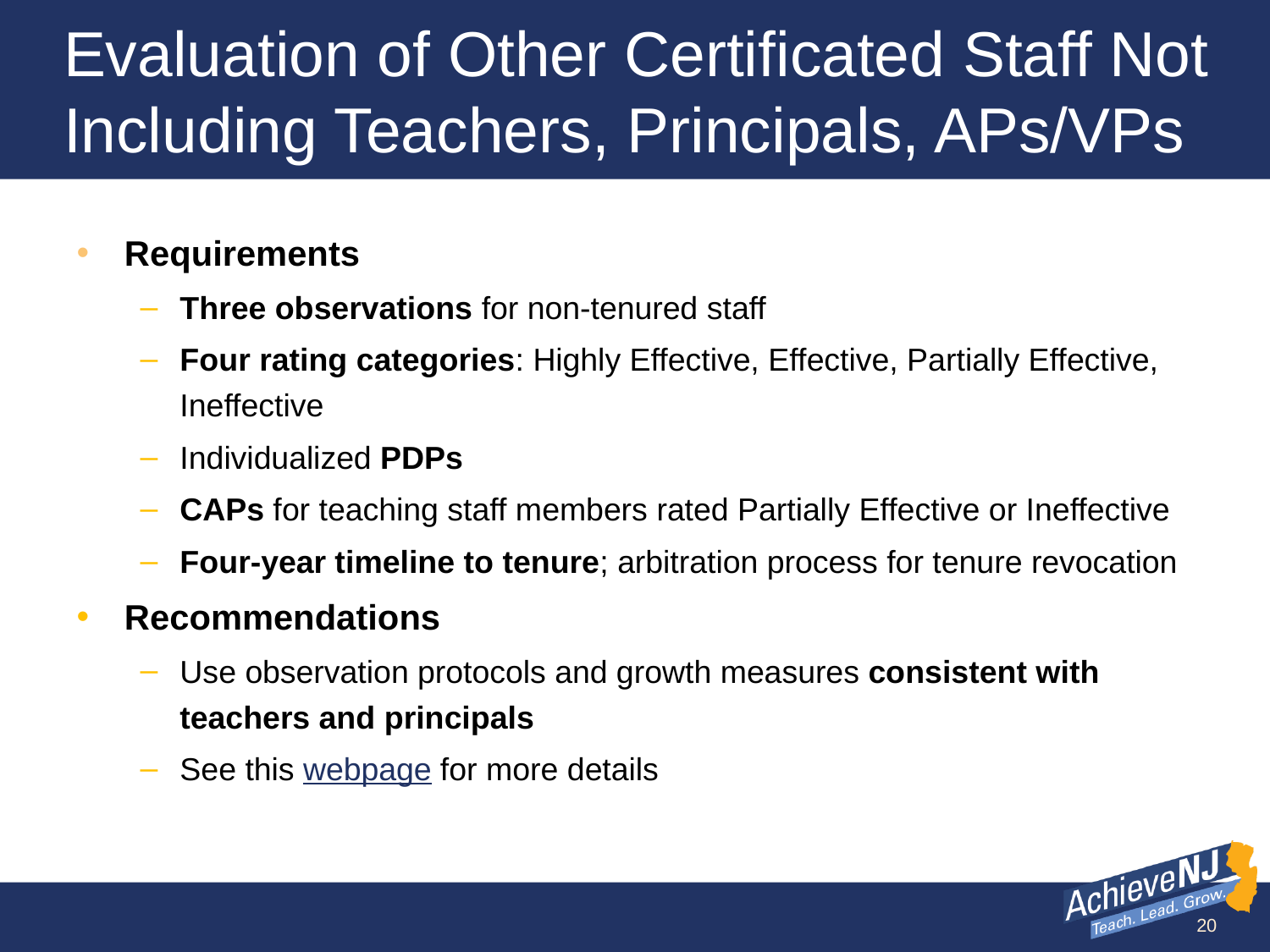

# Evaluation of Other Certificated Staff Not Including Teachers, Principals, APs/VPs
Requirements
Three observations for non-tenured staff
Four rating categories: Highly Effective, Effective, Partially Effective, Ineffective
Individualized PDPs
CAPs for teaching staff members rated Partially Effective or Ineffective
Four-year timeline to tenure; arbitration process for tenure revocation
Recommendations
Use observation protocols and growth measures consistent with teachers and principals
See this webpage for more details